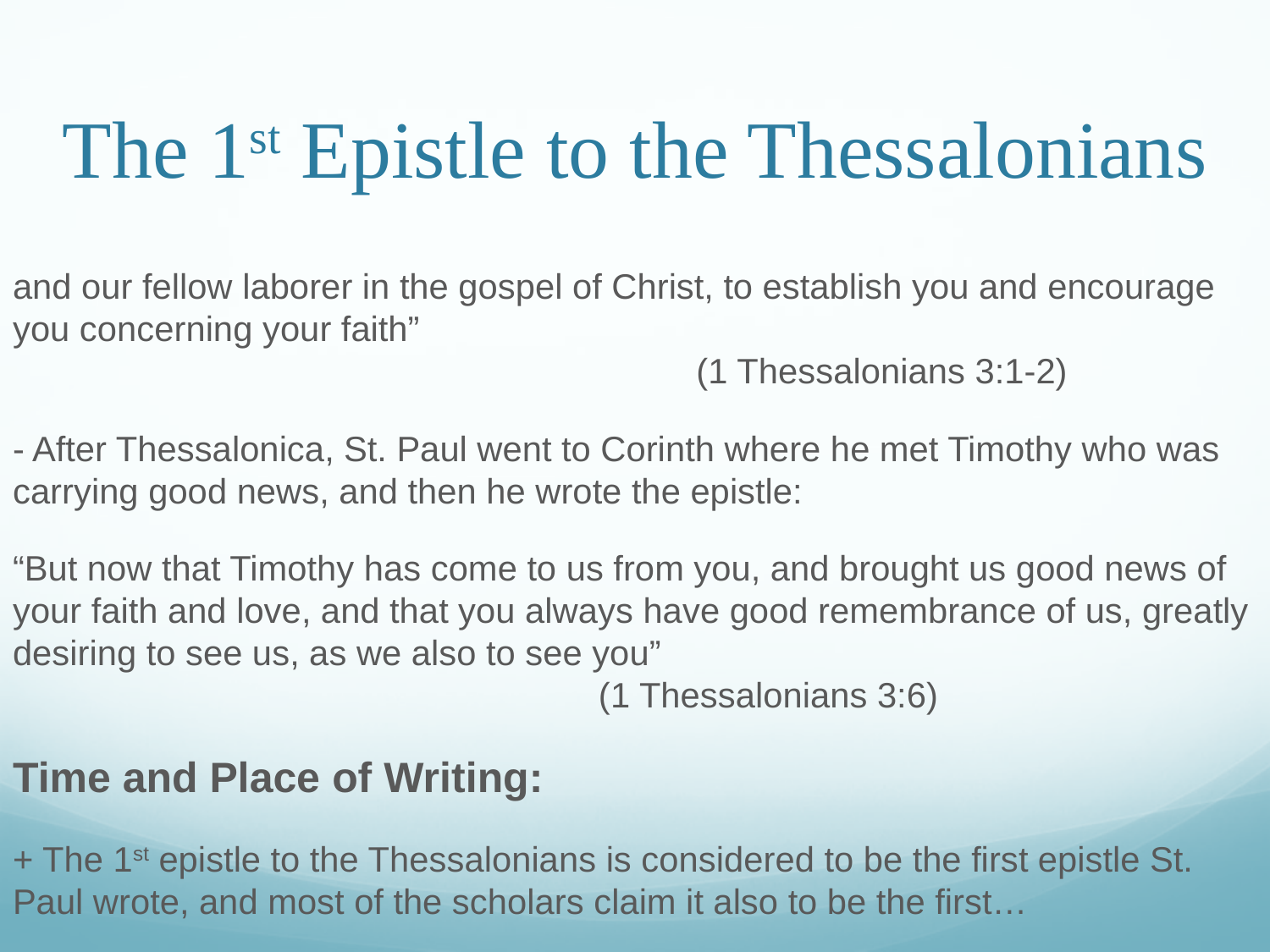

# The 1st Epistle to the Thessalonians
and our fellow laborer in the gospel of Christ, to establish you and encourage you concerning your faith”											     (1 Thessalonians 3:1-2)
- After Thessalonica, St. Paul went to Corinth where he met Timothy who was carrying good news, and then he wrote the epistle:
“But now that Timothy has come to us from you, and brought us good news of your faith and love, and that you always have good remembrance of us, greatly desiring to see us, as we also to see you”								        (1 Thessalonians 3:6)
Time and Place of Writing:
+ The 1st epistle to the Thessalonians is considered to be the first epistle St. Paul wrote, and most of the scholars claim it also to be the first…